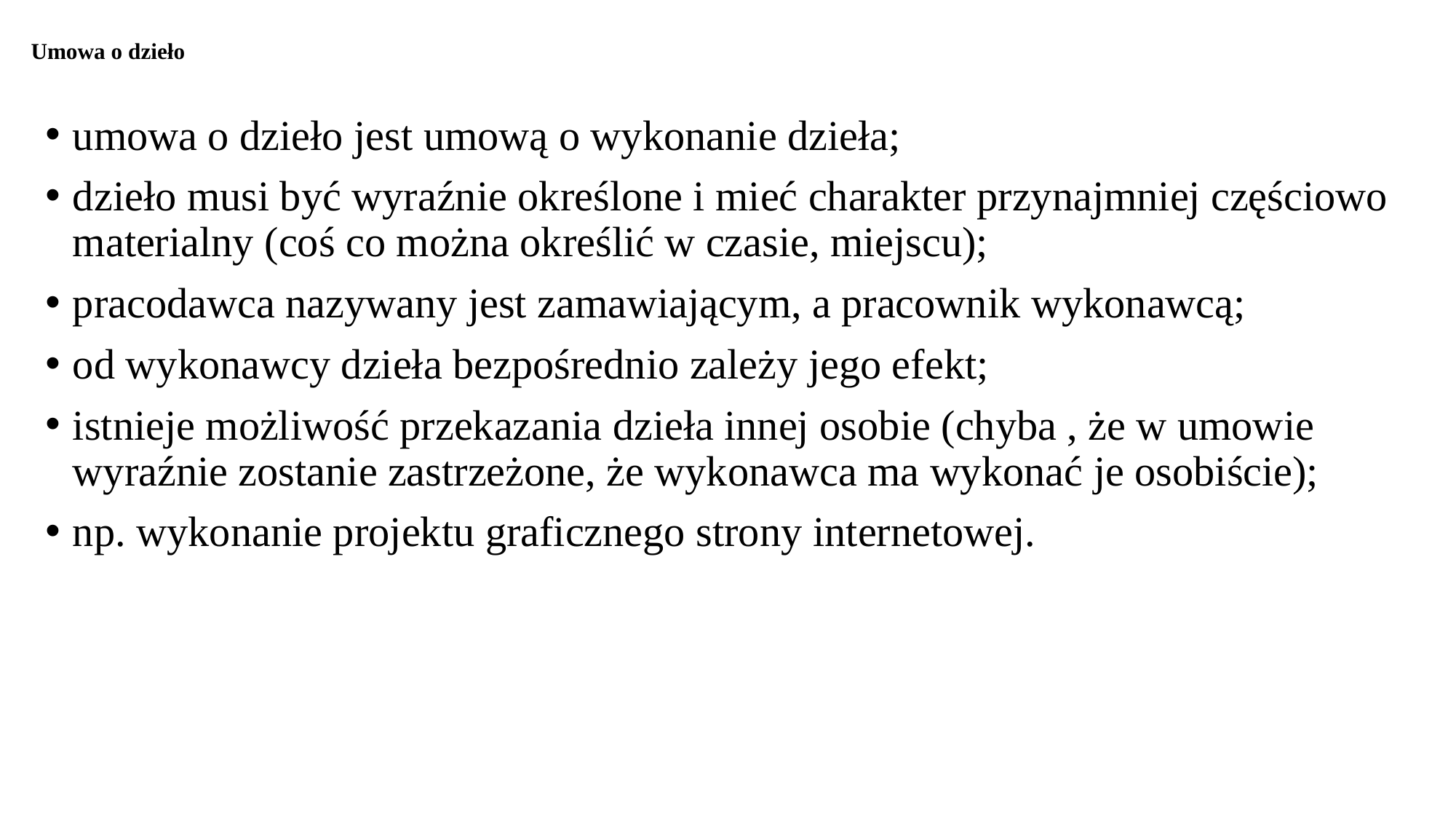

# Umowa o dzieło
umowa o dzieło jest umową o wykonanie dzieła;
dzieło musi być wyraźnie określone i mieć charakter przynajmniej częściowo materialny (coś co można określić w czasie, miejscu);
pracodawca nazywany jest zamawiającym, a pracownik wykonawcą;
od wykonawcy dzieła bezpośrednio zależy jego efekt;
istnieje możliwość przekazania dzieła innej osobie (chyba , że w umowie wyraźnie zostanie zastrzeżone, że wykonawca ma wykonać je osobiście);
np. wykonanie projektu graficznego strony internetowej.